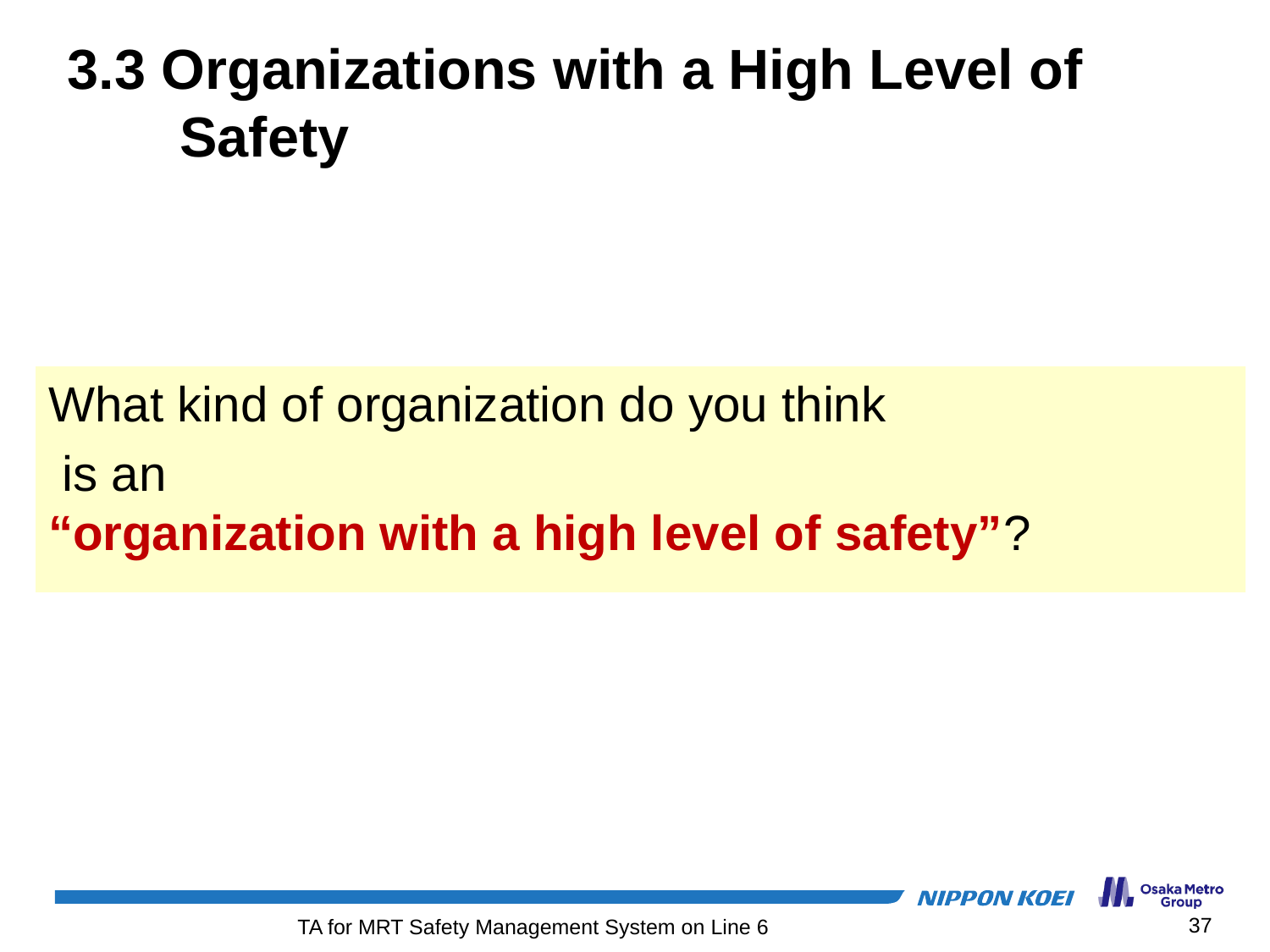

3.3 Organizations with a High Level of Safety
What kind of organization do you think
 is an
“organization with a high level of safety”?
[Tips]
One of the answer is described in the next pages. But those items are Japanese experiences.
37
TA for MRT Safety Management System on Line 6